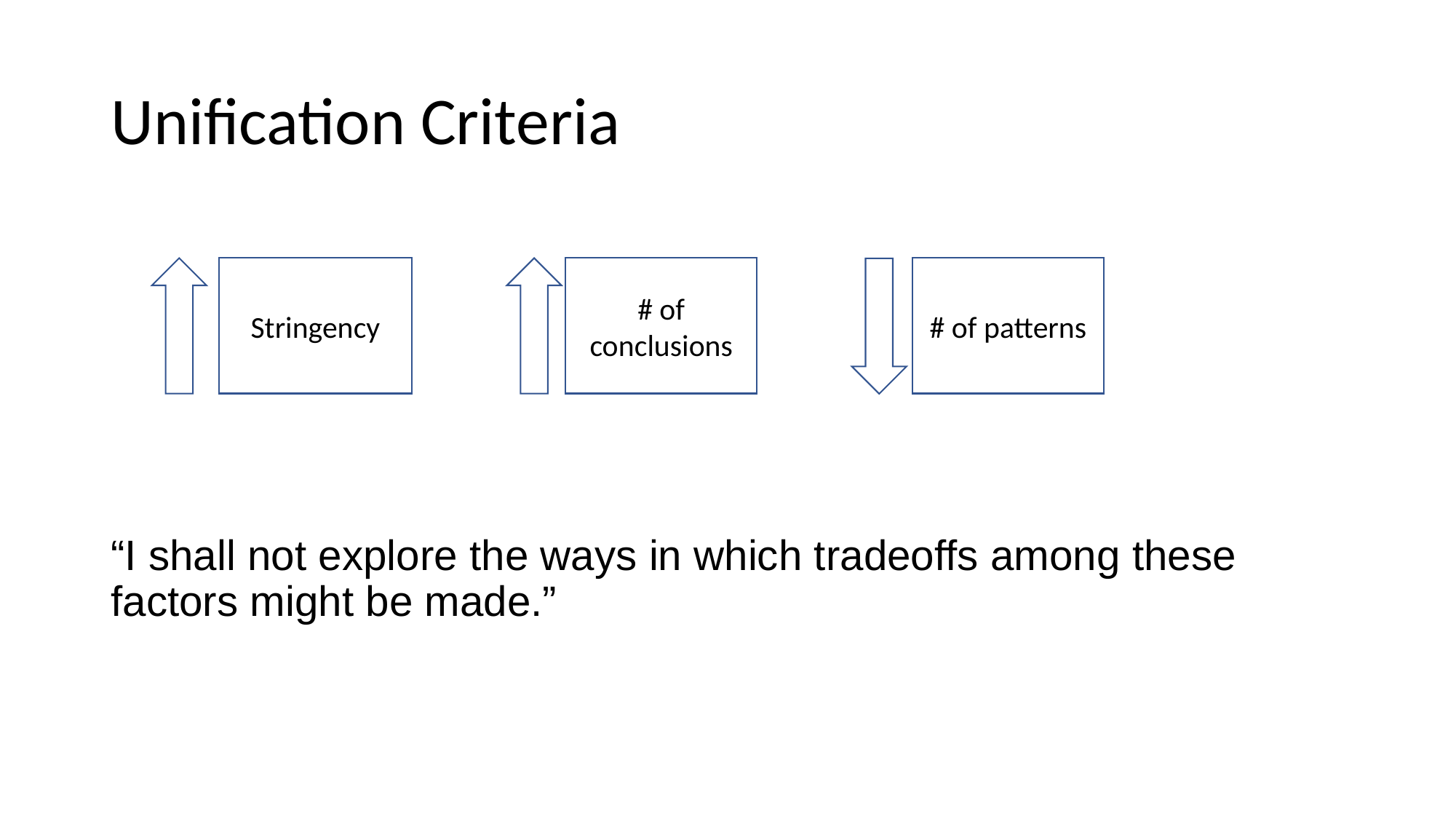

# Unification Criteria

“I shall not explore the ways in which tradeoffs among these factors might be made.”

Stringency

# of conclusions
# of patterns